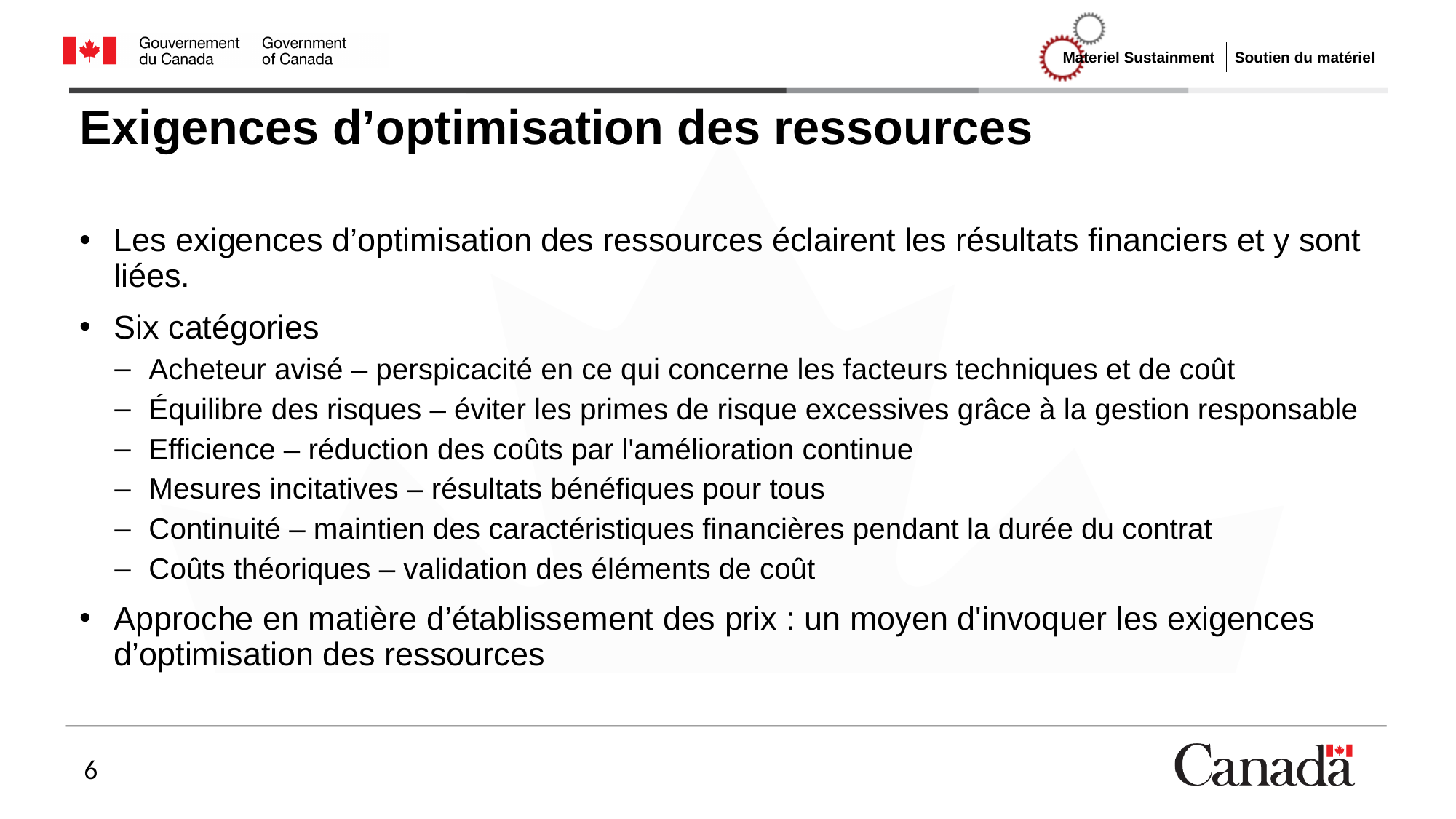

# Exigences d’optimisation des ressources
Les exigences d’optimisation des ressources éclairent les résultats financiers et y sont liées.
Six catégories
Acheteur avisé – perspicacité en ce qui concerne les facteurs techniques et de coût
Équilibre des risques – éviter les primes de risque excessives grâce à la gestion responsable
Efficience – réduction des coûts par l'amélioration continue
Mesures incitatives – résultats bénéfiques pour tous
Continuité – maintien des caractéristiques financières pendant la durée du contrat
Coûts théoriques – validation des éléments de coût
Approche en matière d’établissement des prix : un moyen d'invoquer les exigences d’optimisation des ressources

6